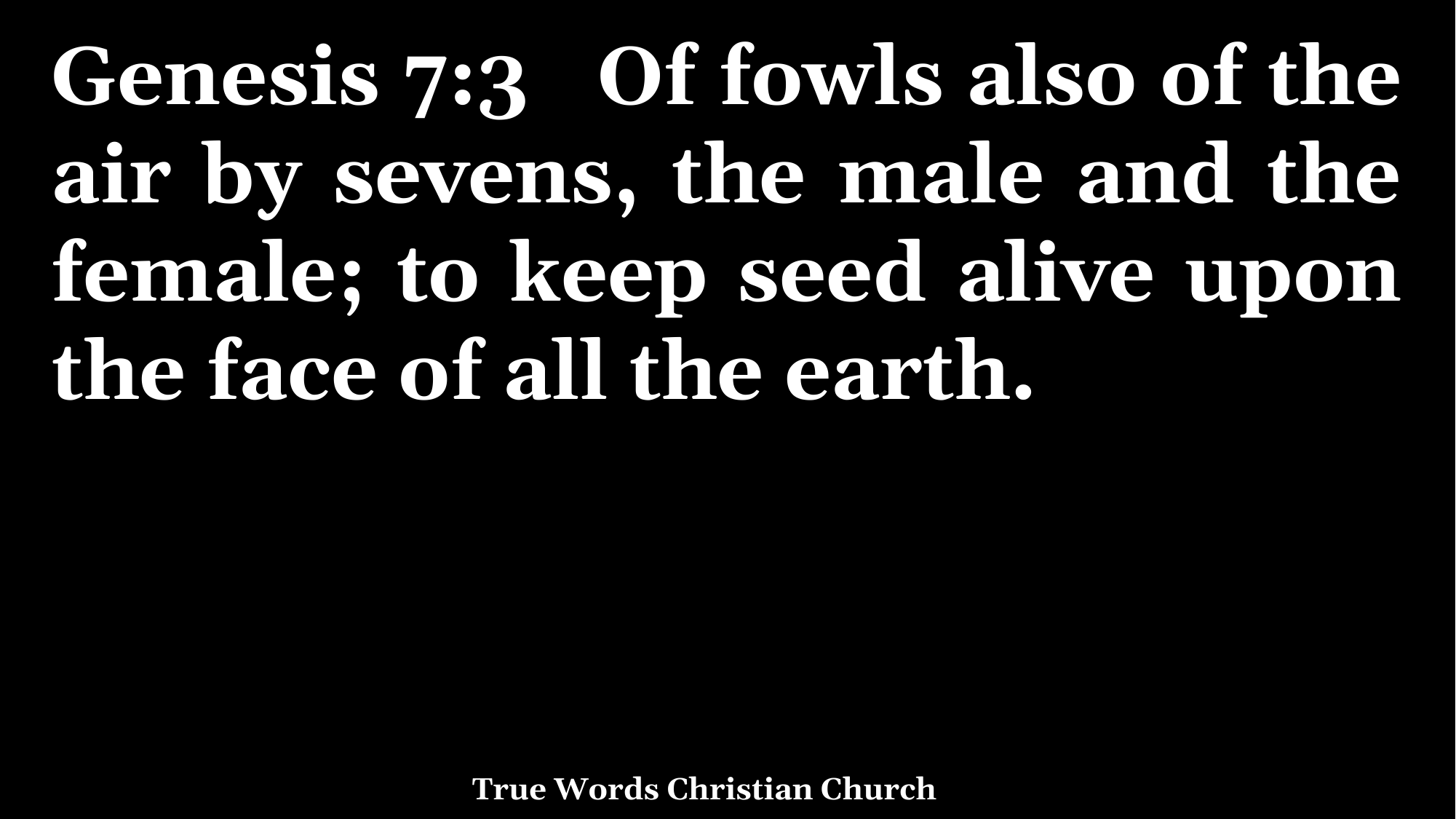

Genesis 7:3   Of fowls also of the air by sevens, the male and the female; to keep seed alive upon the face of all the earth.
True Words Christian Church